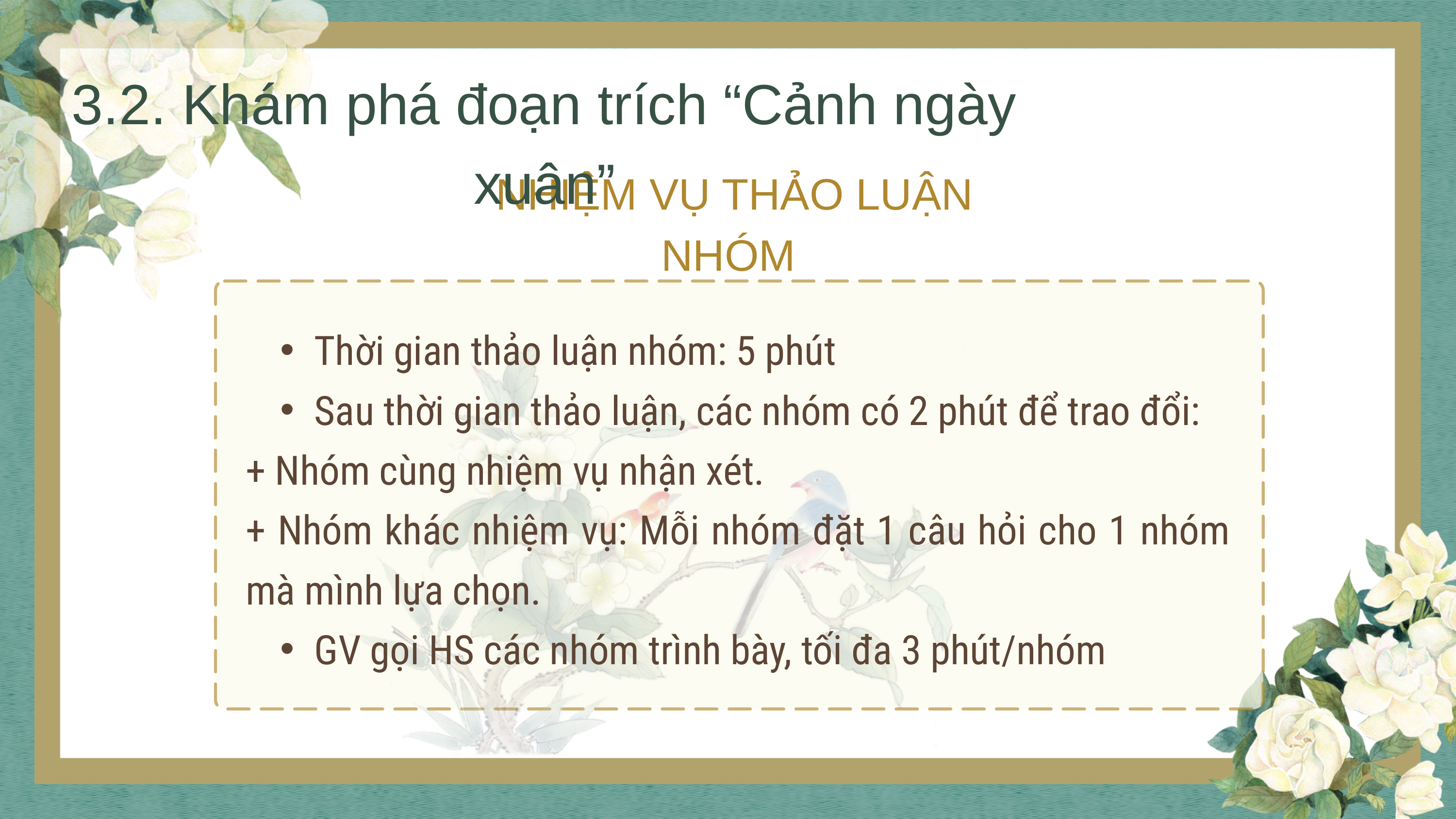

3.2. Khám phá đoạn trích “Cảnh ngày xuân”
NHIỆM VỤ THẢO LUẬN NHÓM

Thời gian thảo luận nhóm: 5 phút
Sau thời gian thảo luận, các nhóm có 2 phút để trao đổi:
+ Nhóm cùng nhiệm vụ nhận xét.
+ Nhóm khác nhiệm vụ: Mỗi nhóm đặt 1 câu hỏi cho 1 nhóm mà mình lựa chọn.
GV gọi HS các nhóm trình bày, tối đa 3 phút/nhóm